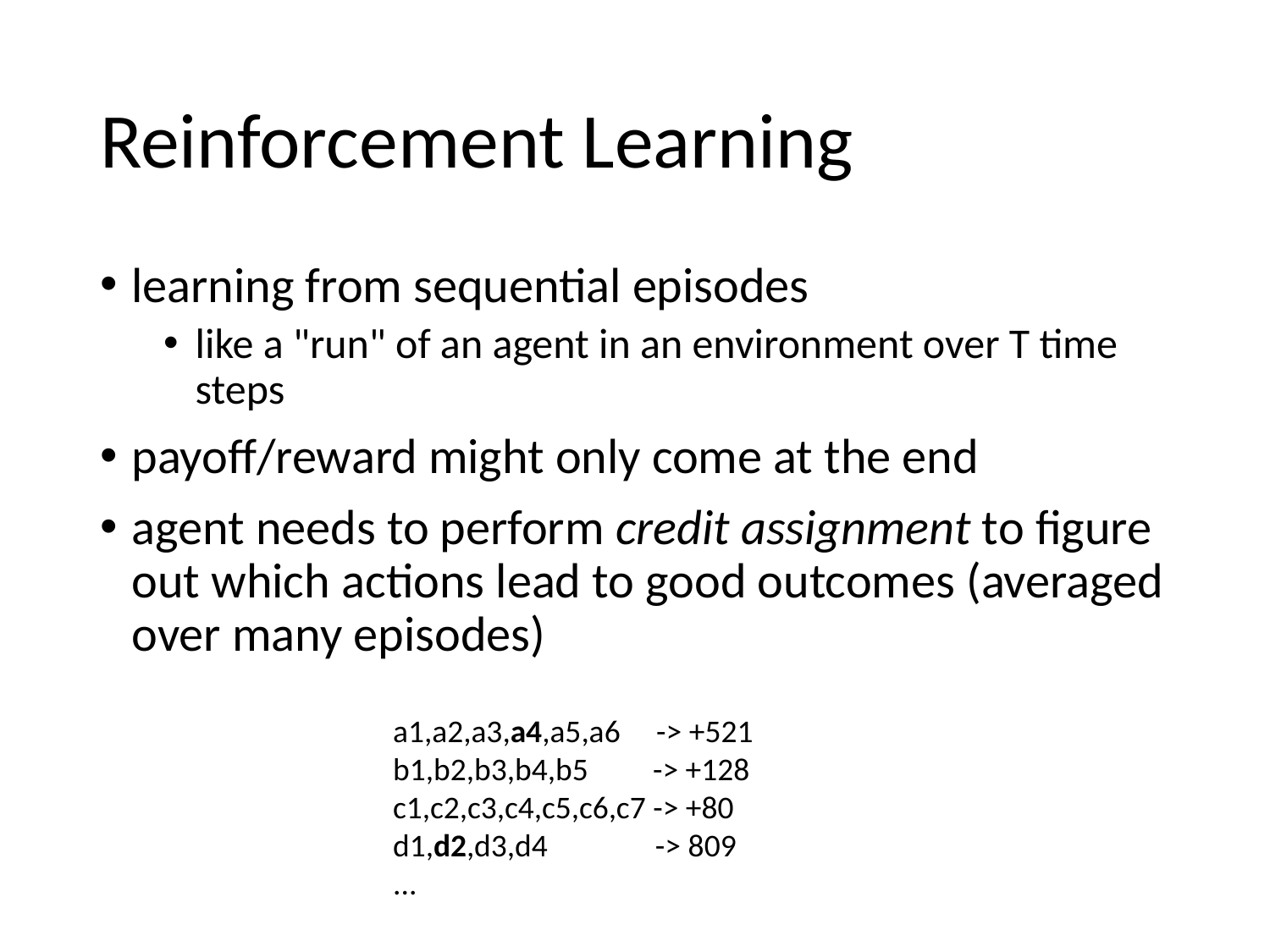

# Reinforcement Learning
learning from sequential episodes
like a "run" of an agent in an environment over T time steps
payoff/reward might only come at the end
agent needs to perform credit assignment to figure out which actions lead to good outcomes (averaged over many episodes)
a1,a2,a3,a4,a5,a6     -> +521
b1,b2,b3,b4,b5         -> +128
c1,c2,c3,c4,c5,c6,c7 -> +80
d1,d2,d3,d4               -> 809
...